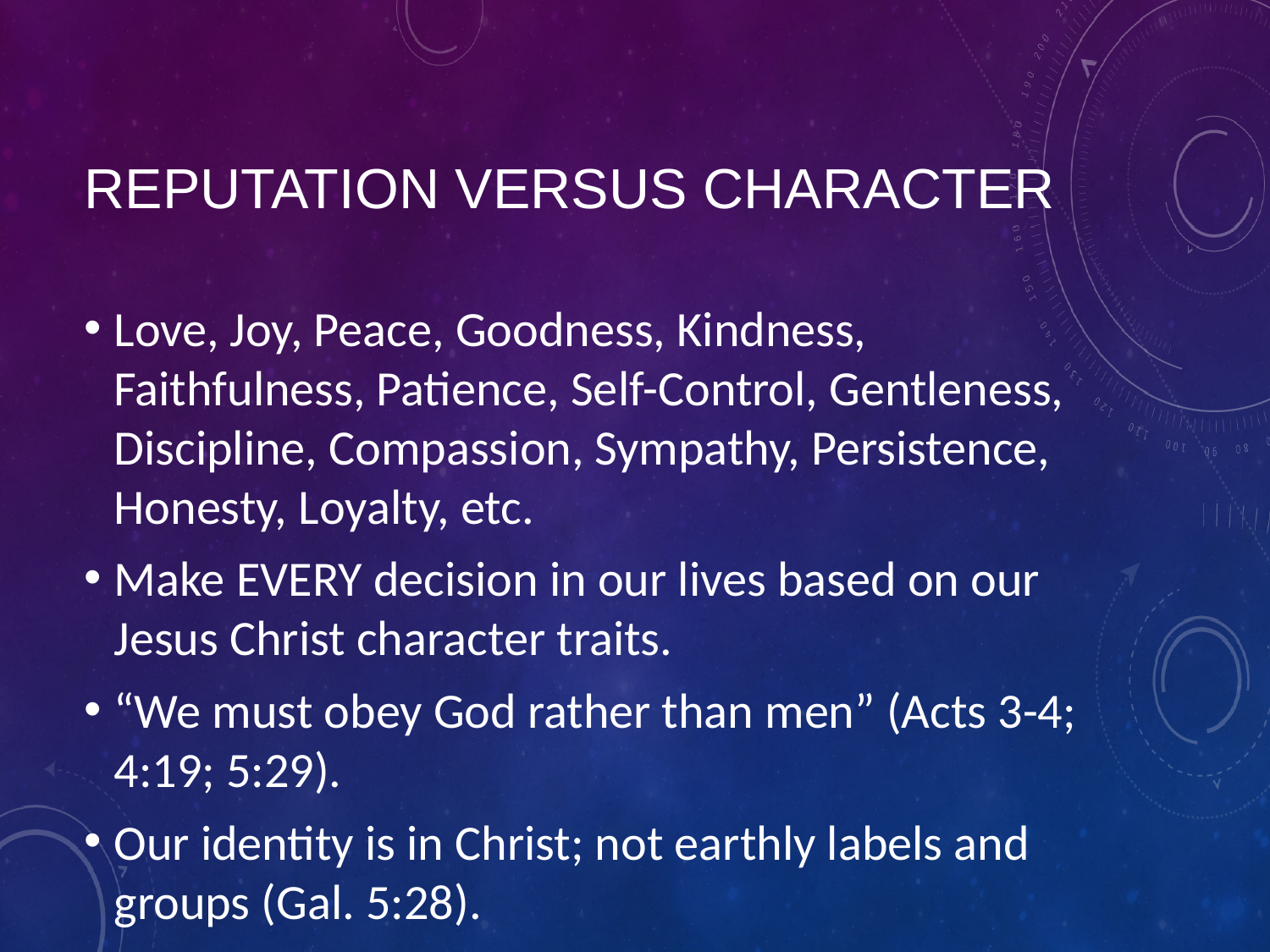

# Reputation versus character
Love, Joy, Peace, Goodness, Kindness, Faithfulness, Patience, Self-Control, Gentleness, Discipline, Compassion, Sympathy, Persistence, Honesty, Loyalty, etc.
Make EVERY decision in our lives based on our Jesus Christ character traits.
“We must obey God rather than men” (Acts 3-4; 4:19; 5:29).
Our identity is in Christ; not earthly labels and groups (Gal. 5:28).